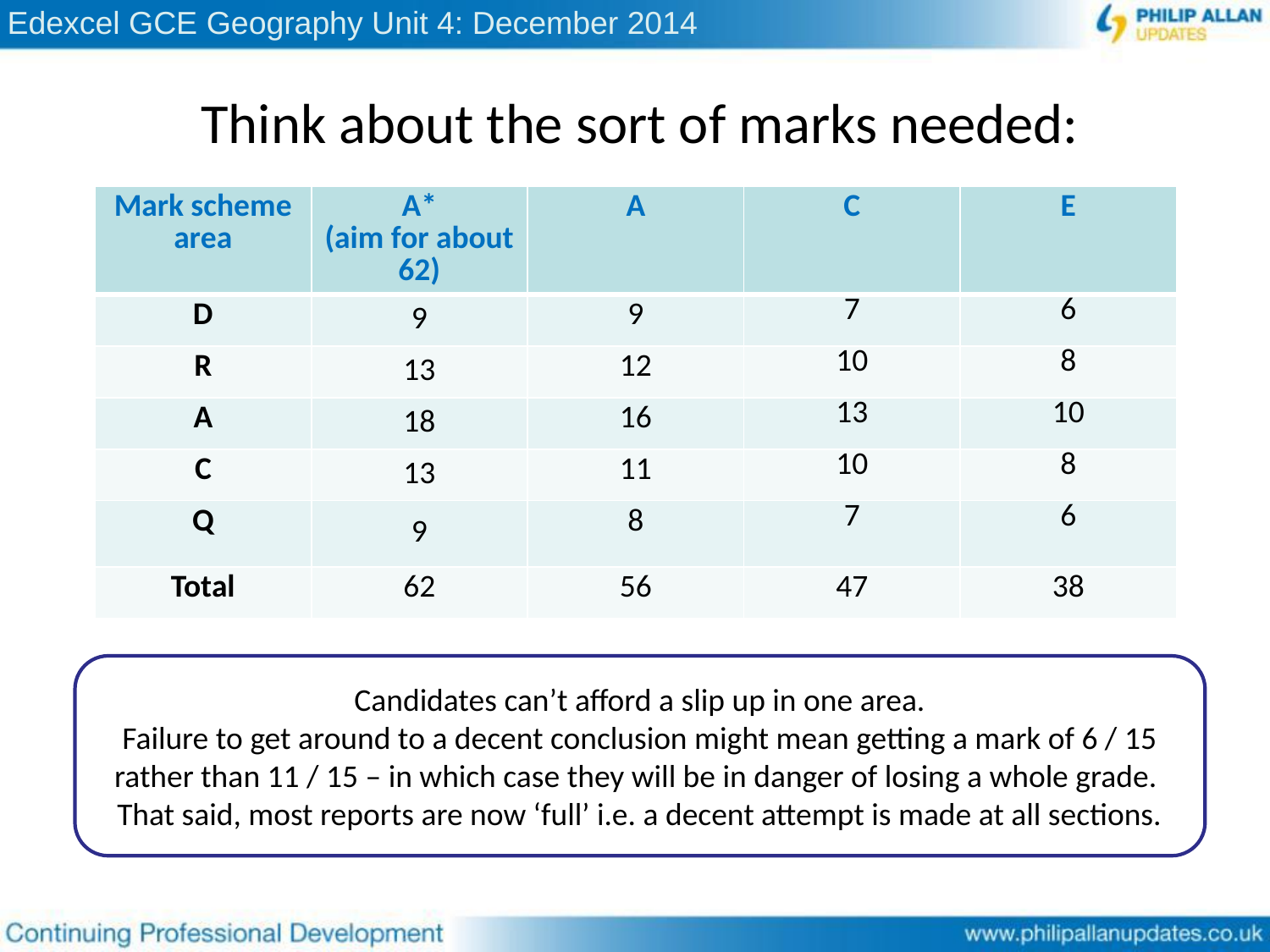

# Think about the sort of marks needed:
| Mark scheme area | A\* (aim for about 62) | A | C | E |
| --- | --- | --- | --- | --- |
| D | 9 | 9 | 7 | 6 |
| R | 13 | 12 | 10 | 8 |
| A | 18 | 16 | 13 | 10 |
| C | 13 | 11 | 10 | 8 |
| Q | 9 | 8 | 7 | 6 |
| Total | 62 | 56 | 47 | 38 |
Candidates can’t afford a slip up in one area.
Failure to get around to a decent conclusion might mean getting a mark of 6 / 15 rather than 11 / 15 – in which case they will be in danger of losing a whole grade.
That said, most reports are now ‘full’ i.e. a decent attempt is made at all sections.